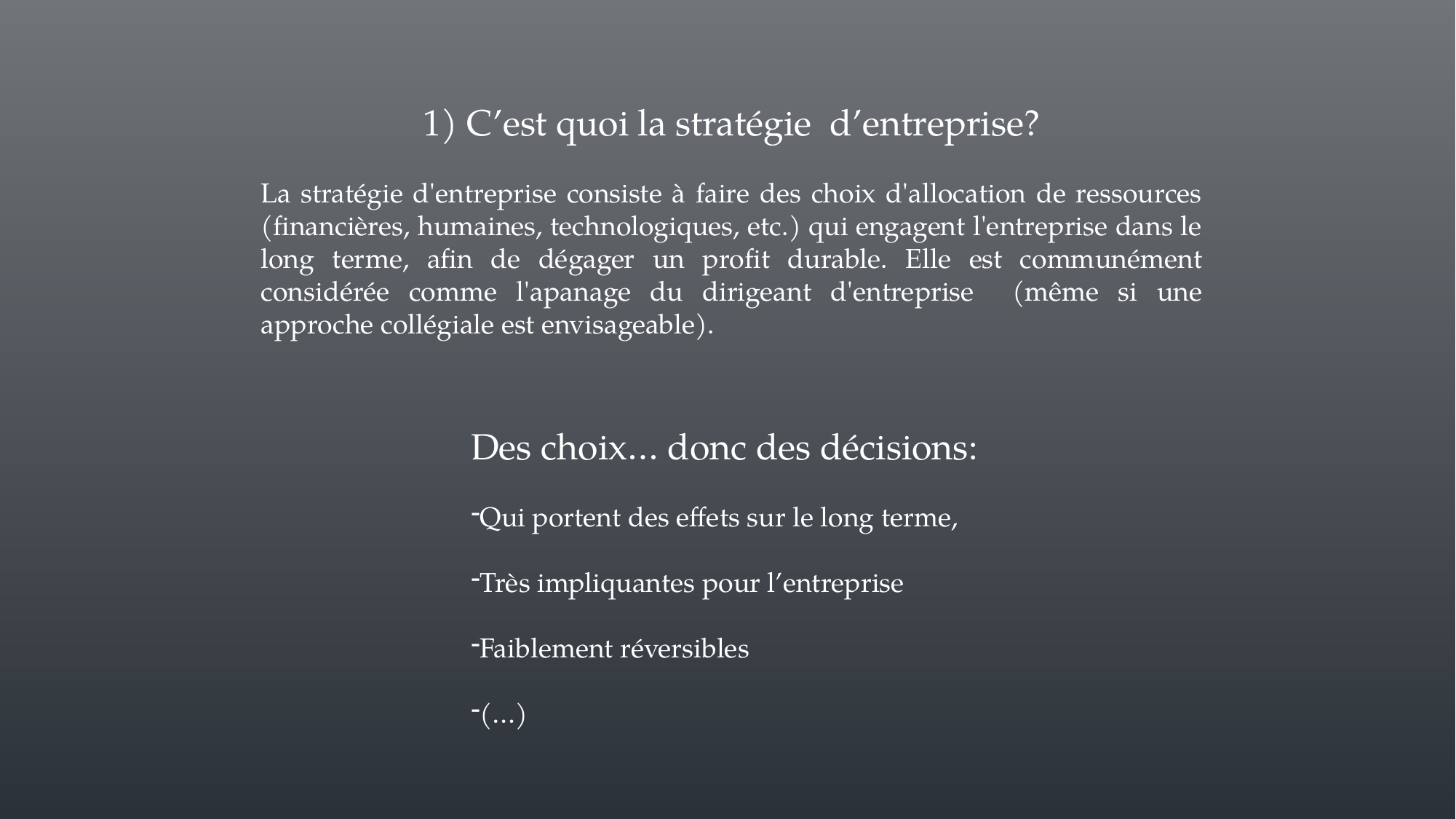

1) C’est quoi la stratégie  d’entreprise?

La stratégie d'entreprise consiste à faire des choix d'allocation de ressources (financières, humaines, technologiques, etc.) qui engagent l'entreprise dans le long terme, afin de dégager un profit durable. Elle est communément considérée comme l'apanage du dirigeant d'entreprise  (même si une approche collégiale est envisageable).

Des choix… donc des décisions:

Qui portent des effets sur le long terme,

Très impliquantes pour l’entreprise

Faiblement réversibles

(…)